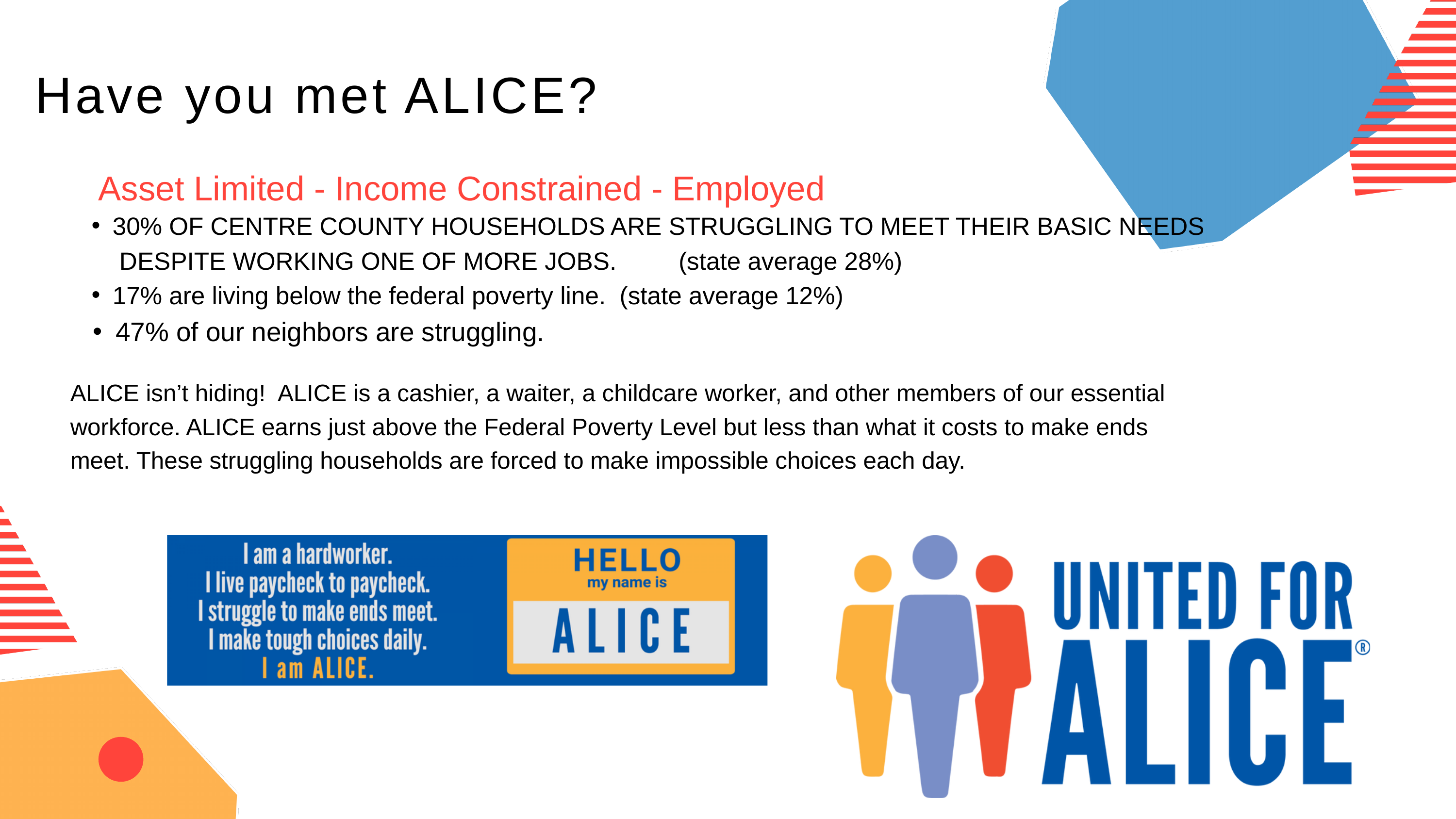

Have you met ALICE?
Asset Limited - Income Constrained - Employed

30% OF CENTRE COUNTY HOUSEHOLDS ARE STRUGGLING TO MEET THEIR BASIC NEEDS  DESPITE WORKING ONE OF MORE JOBS.         (state average 28%)
17% are living below the federal poverty line.  (state average 12%)
47% of our neighbors are struggling.

ALICE isn’t hiding!  ALICE is a cashier, a waiter, a childcare worker, and other members of our essential workforce. ALICE earns just above the Federal Poverty Level but less than what it costs to make ends meet. These struggling households are forced to make impossible choices each day.